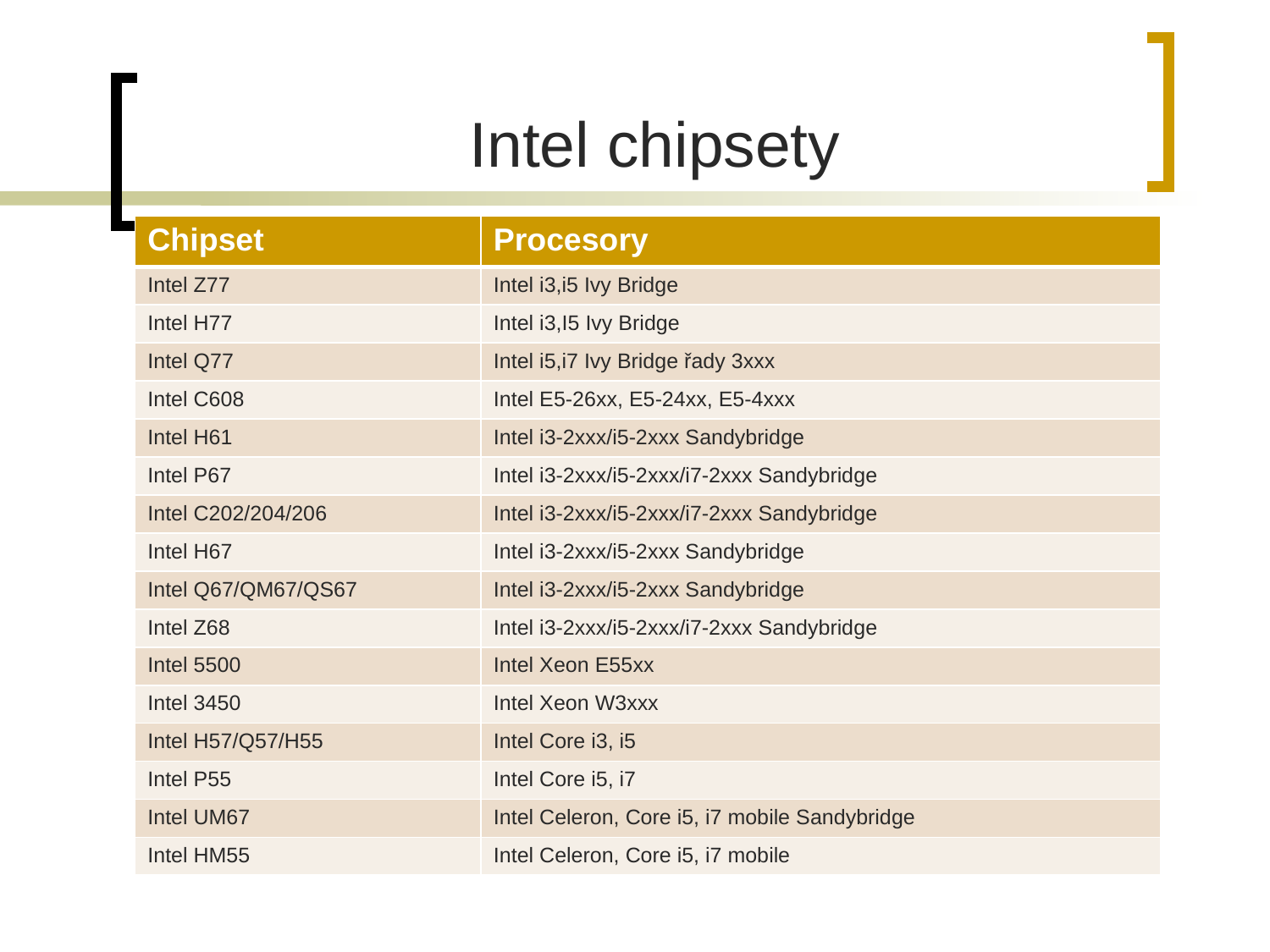

Intel chipsety
| Chipset | Procesory |
| --- | --- |
| Intel Z77 | Intel i3,i5 Ivy Bridge |
| Intel H77 | Intel i3,I5 Ivy Bridge |
| Intel Q77 | Intel i5,i7 Ivy Bridge řady 3xxx |
| Intel C608 | Intel E5-26xx, E5-24xx, E5-4xxx |
| Intel H61 | Intel i3-2xxx/i5-2xxx Sandybridge |
| Intel P67 | Intel i3-2xxx/i5-2xxx/i7-2xxx Sandybridge |
| Intel C202/204/206 | Intel i3-2xxx/i5-2xxx/i7-2xxx Sandybridge |
| Intel H67 | Intel i3-2xxx/i5-2xxx Sandybridge |
| Intel Q67/QM67/QS67 | Intel i3-2xxx/i5-2xxx Sandybridge |
| Intel Z68 | Intel i3-2xxx/i5-2xxx/i7-2xxx Sandybridge |
| Intel 5500 | Intel Xeon E55xx |
| Intel 3450 | Intel Xeon W3xxx |
| Intel H57/Q57/H55 | Intel Core i3, i5 |
| Intel P55 | Intel Core i5, i7 |
| Intel UM67 | Intel Celeron, Core i5, i7 mobile Sandybridge |
| Intel HM55 | Intel Celeron, Core i5, i7 mobile |